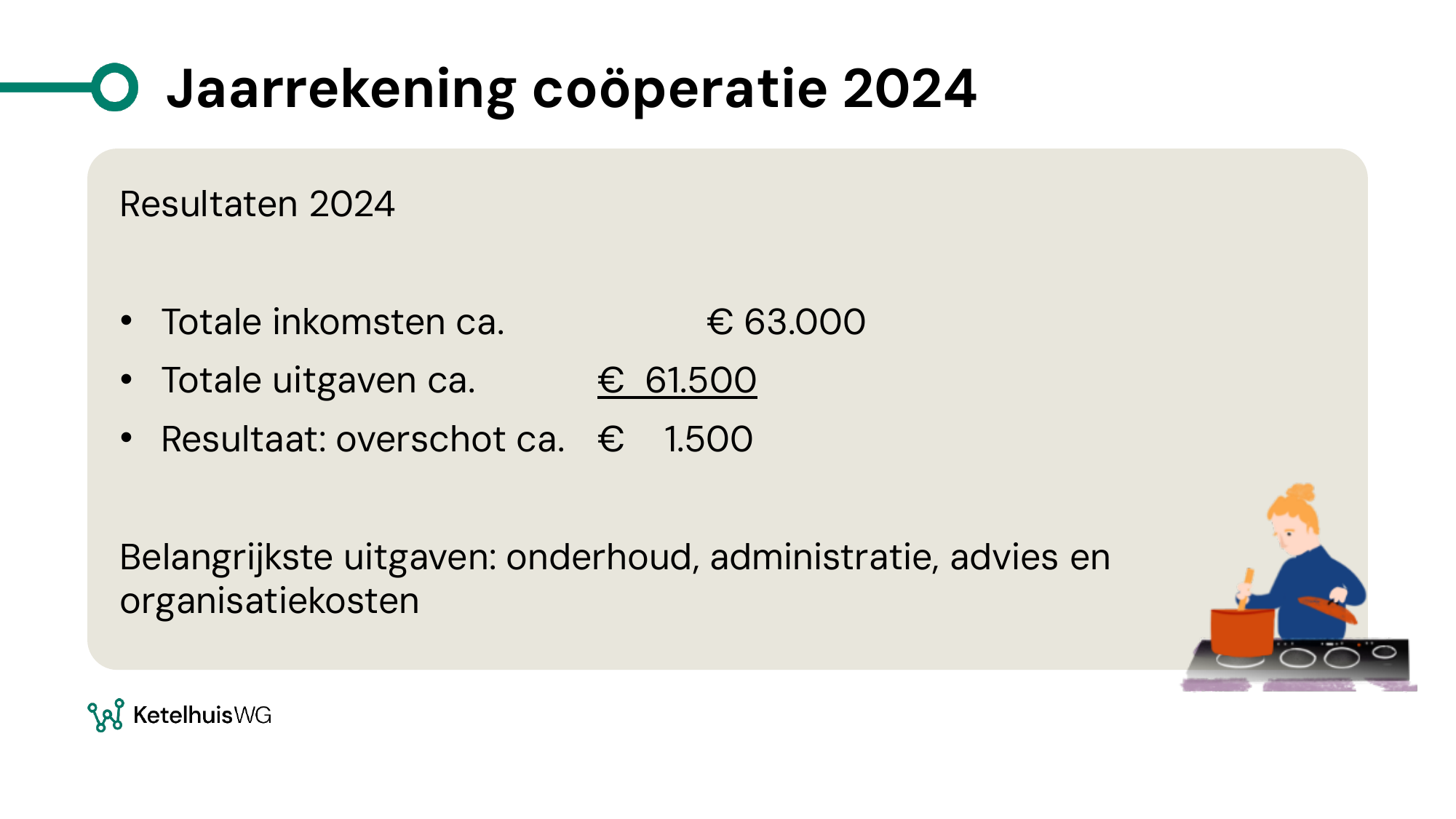

# Jaarrekening coöperatie 2024
Resultaten 2024

Totale inkomsten ca. 		€ 63.000
Totale uitgaven ca.		€  61.500
Resultaat: overschot ca.	€    1.500

Belangrijkste uitgaven: onderhoud, administratie, advies en organisatiekosten